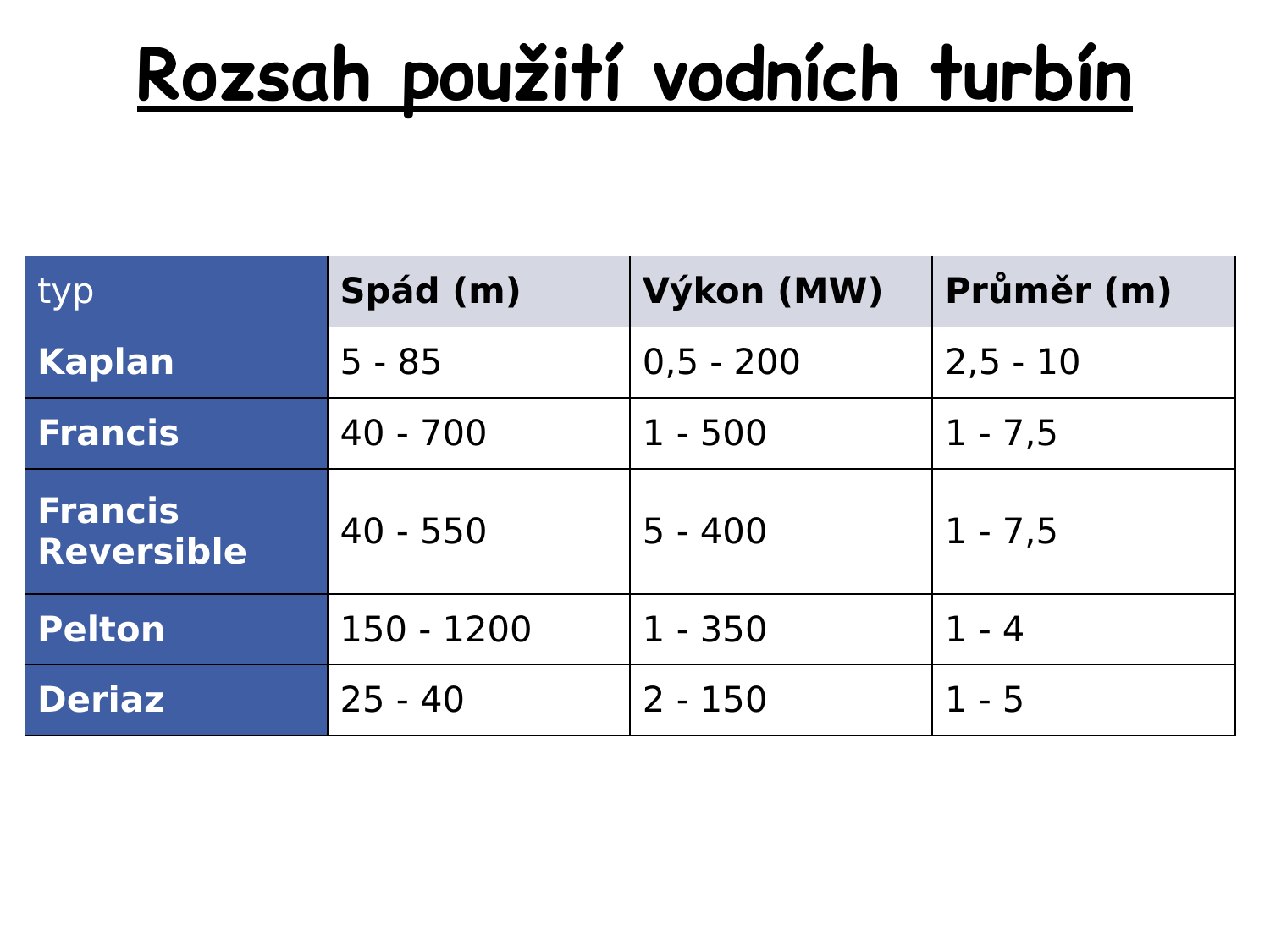

Rozsah použití vodních turbín
| typ | Spád (m) | Výkon (MW) | Průměr (m) |
| --- | --- | --- | --- |
| Kaplan | 5 - 85 | 0,5 - 200 | 2,5 - 10 |
| Francis | 40 - 700 | 1 - 500 | 1 - 7,5 |
| Francis Reversible | 40 - 550 | 5 - 400 | 1 - 7,5 |
| Pelton | 150 - 1200 | 1 - 350 | 1 - 4 |
| Deriaz | 25 - 40 | 2 - 150 | 1 - 5 |